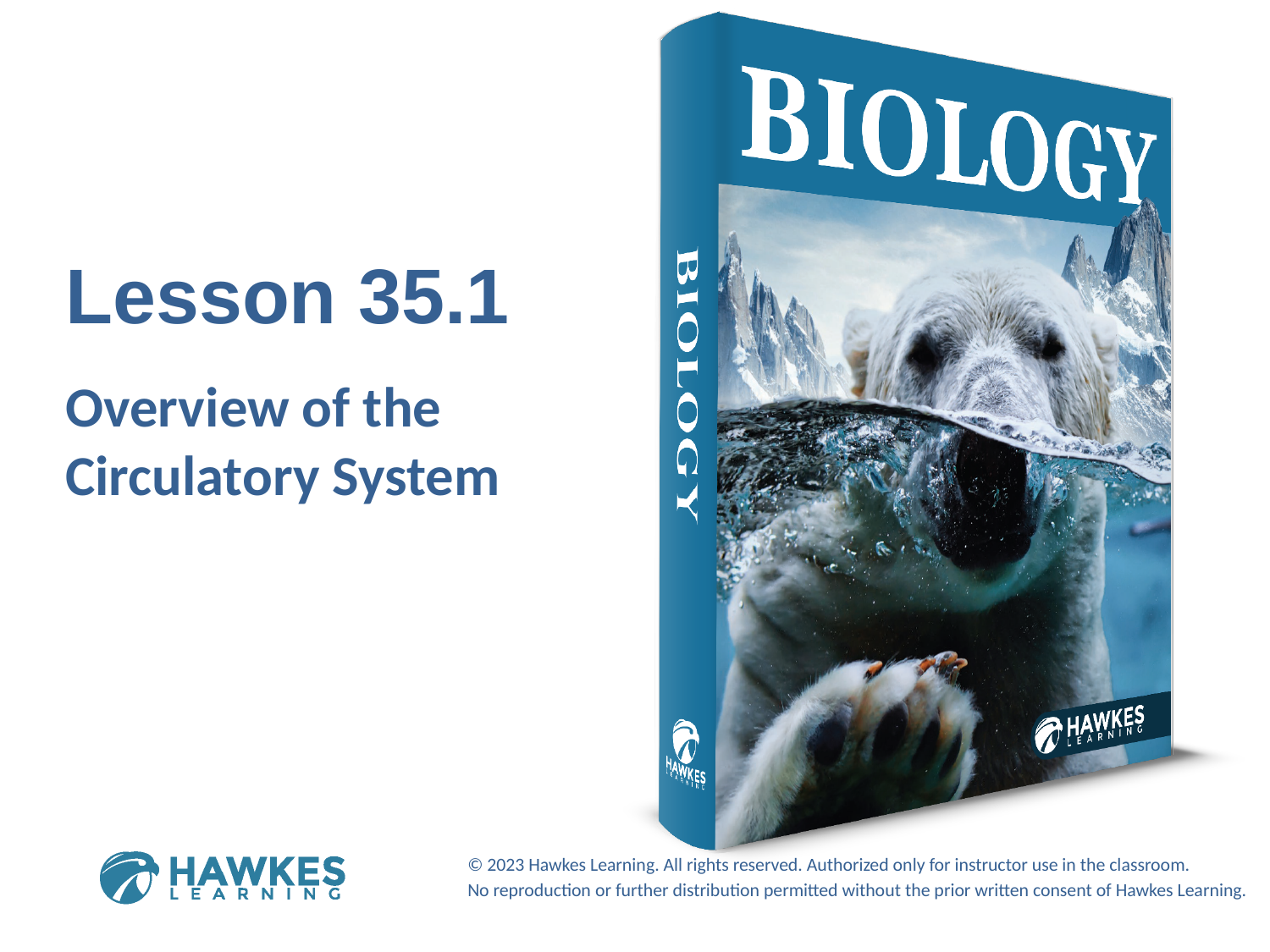

Lesson 35.1
Overview of the Circulatory System